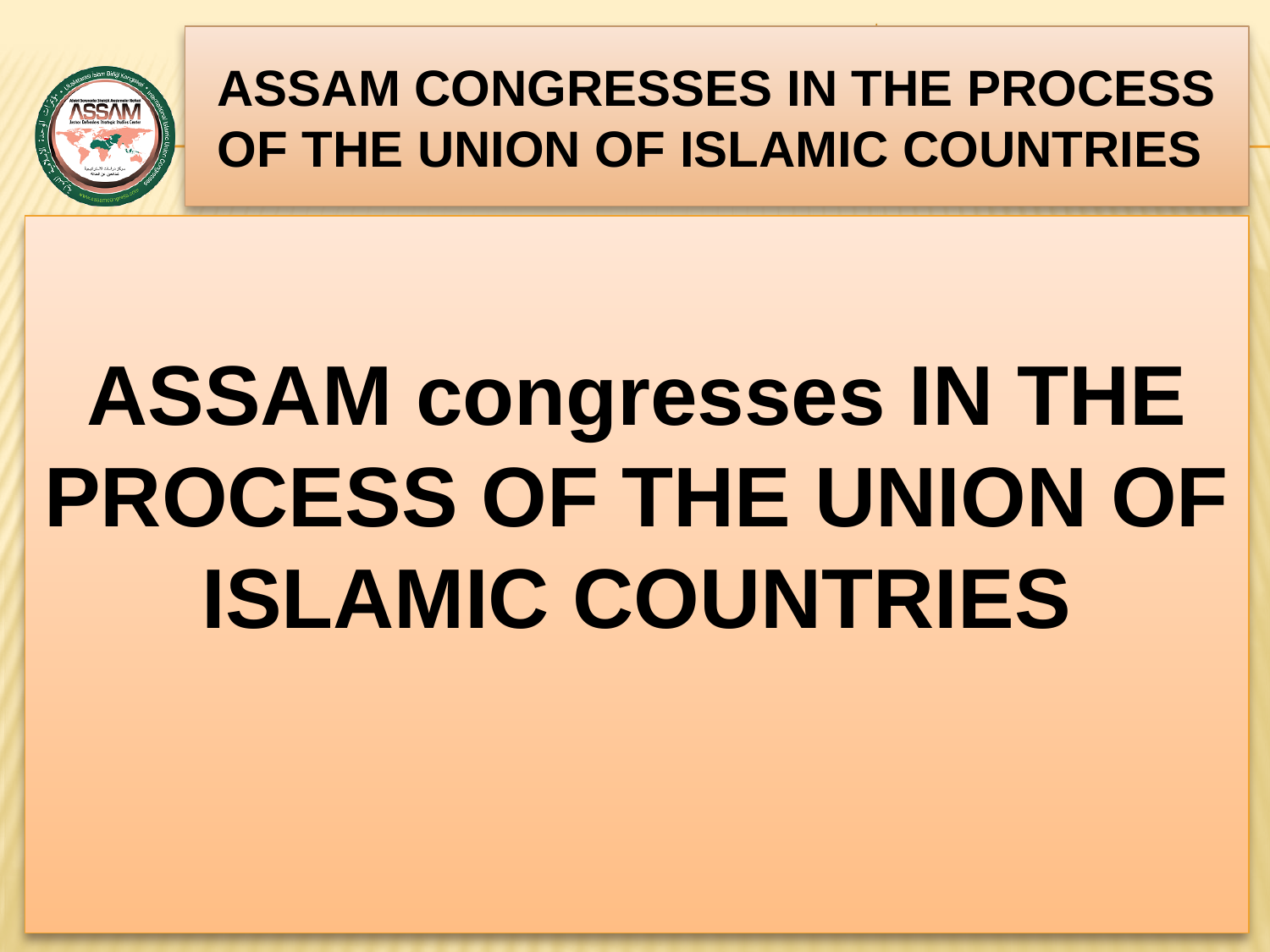

www.assam.org.tr
# ASSAM congresses IN THE PROCESS OF THE UNION OF ISLAMIC COUNTRIES

ASSAM congresses IN THE PROCESS OF THE UNION OF ISLAMIC COUNTRIES
12